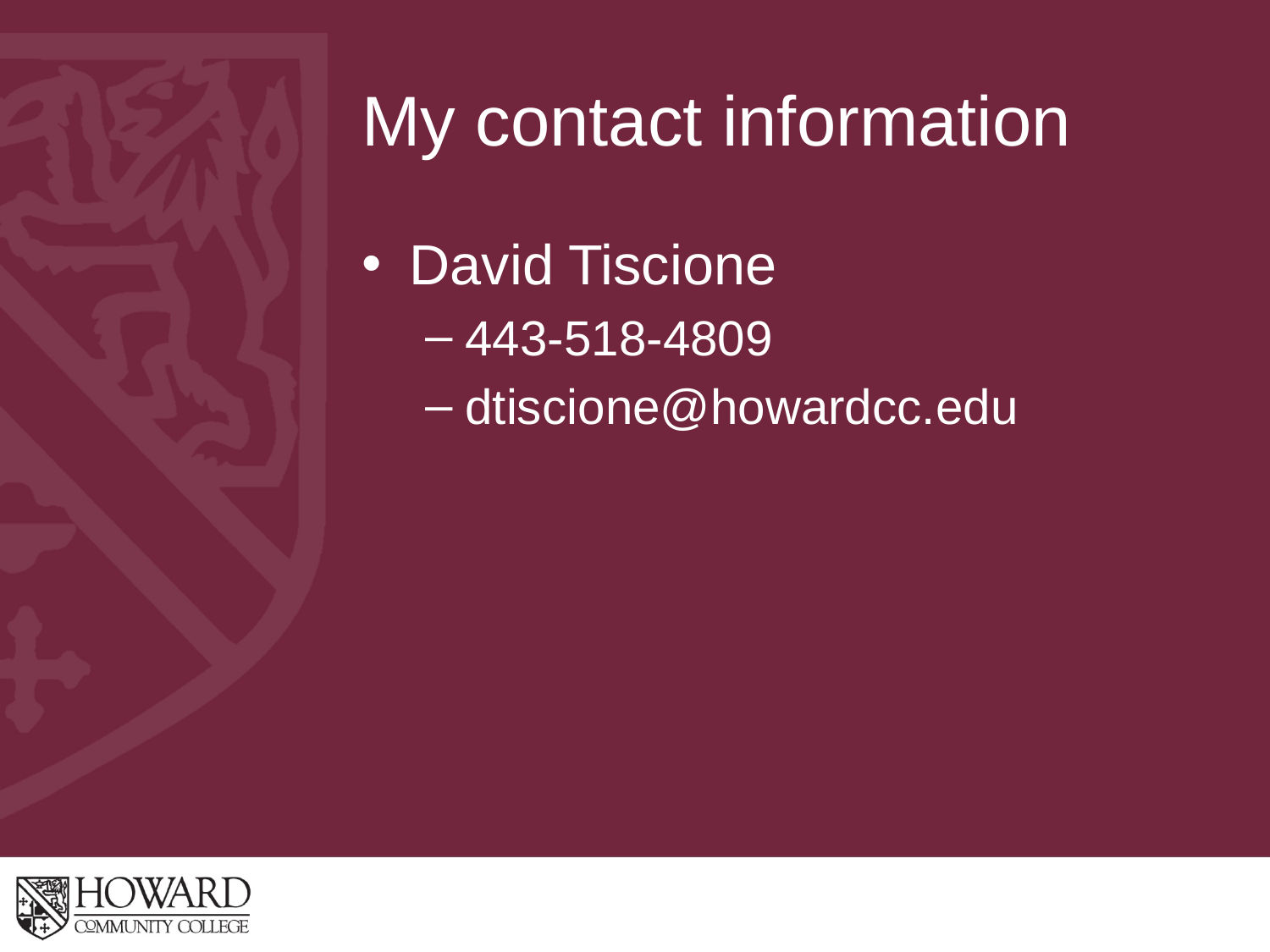

# My contact information
David Tiscione
443-518-4809
dtiscione@howardcc.edu